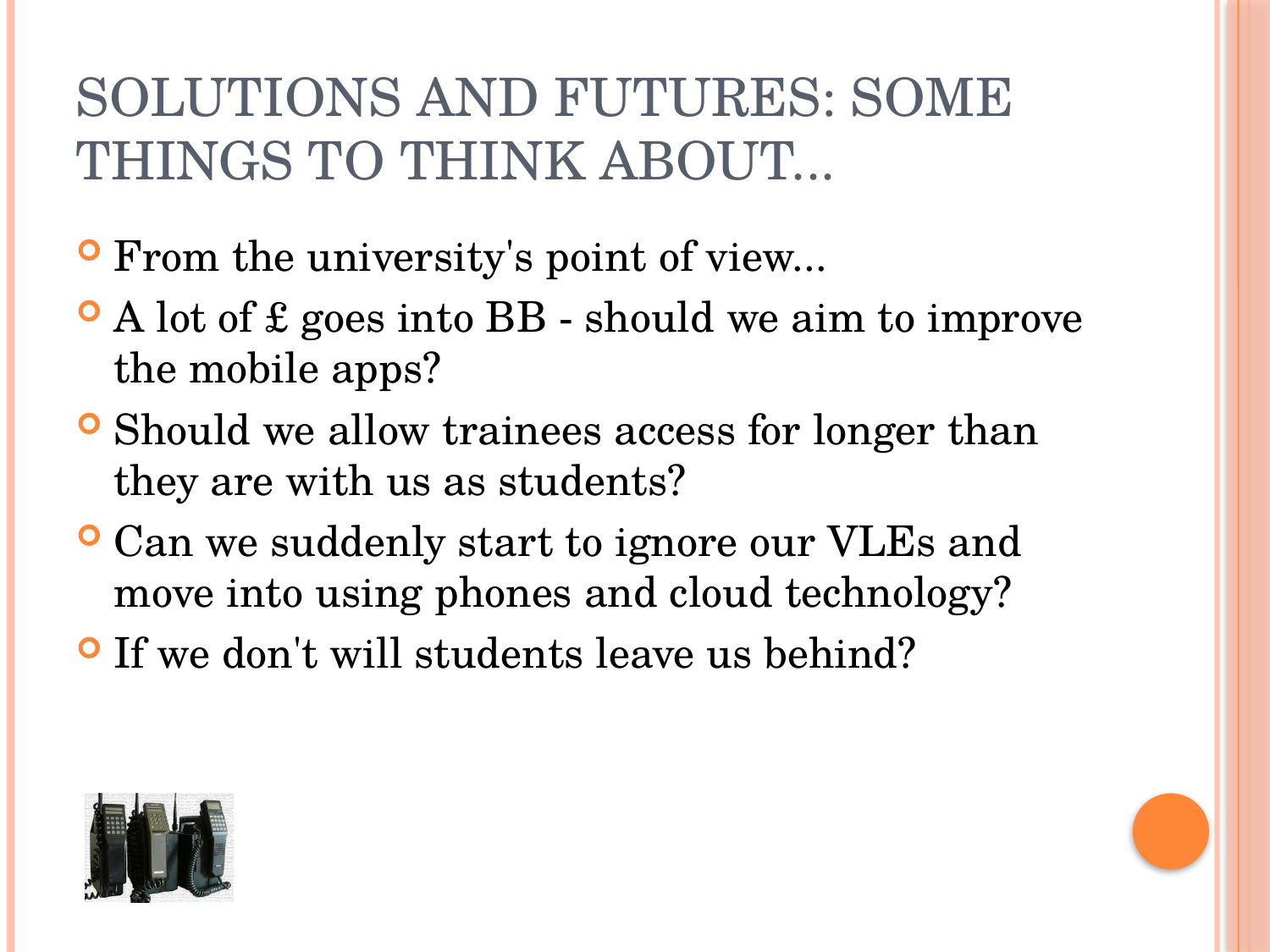

# Solutions and Futures: Some things to think about...
From the university's point of view...
A lot of £ goes into BB - should we aim to improve the mobile apps?
Should we allow trainees access for longer than they are with us as students?
Can we suddenly start to ignore our VLEs and move into using phones and cloud technology?
If we don't will students leave us behind?